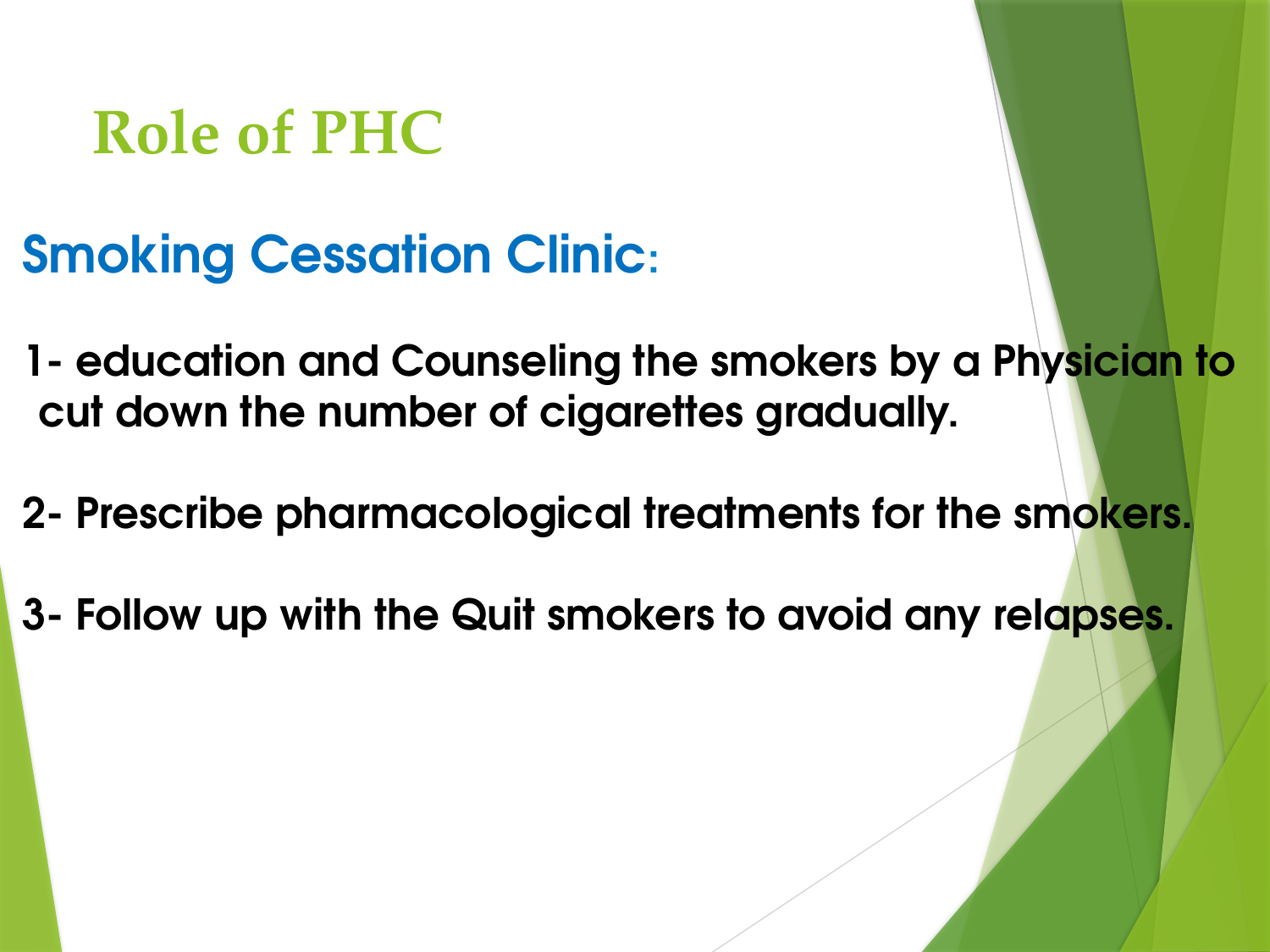

# Role of PHC
Smoking Cessation Clinic:

1- education and Counseling the smokers by a Physician to cut down the number of cigarettes gradually.

2- Prescribe pharmacological treatments for the smokers.

3- Follow up with the Quit smokers to avoid any relapses.